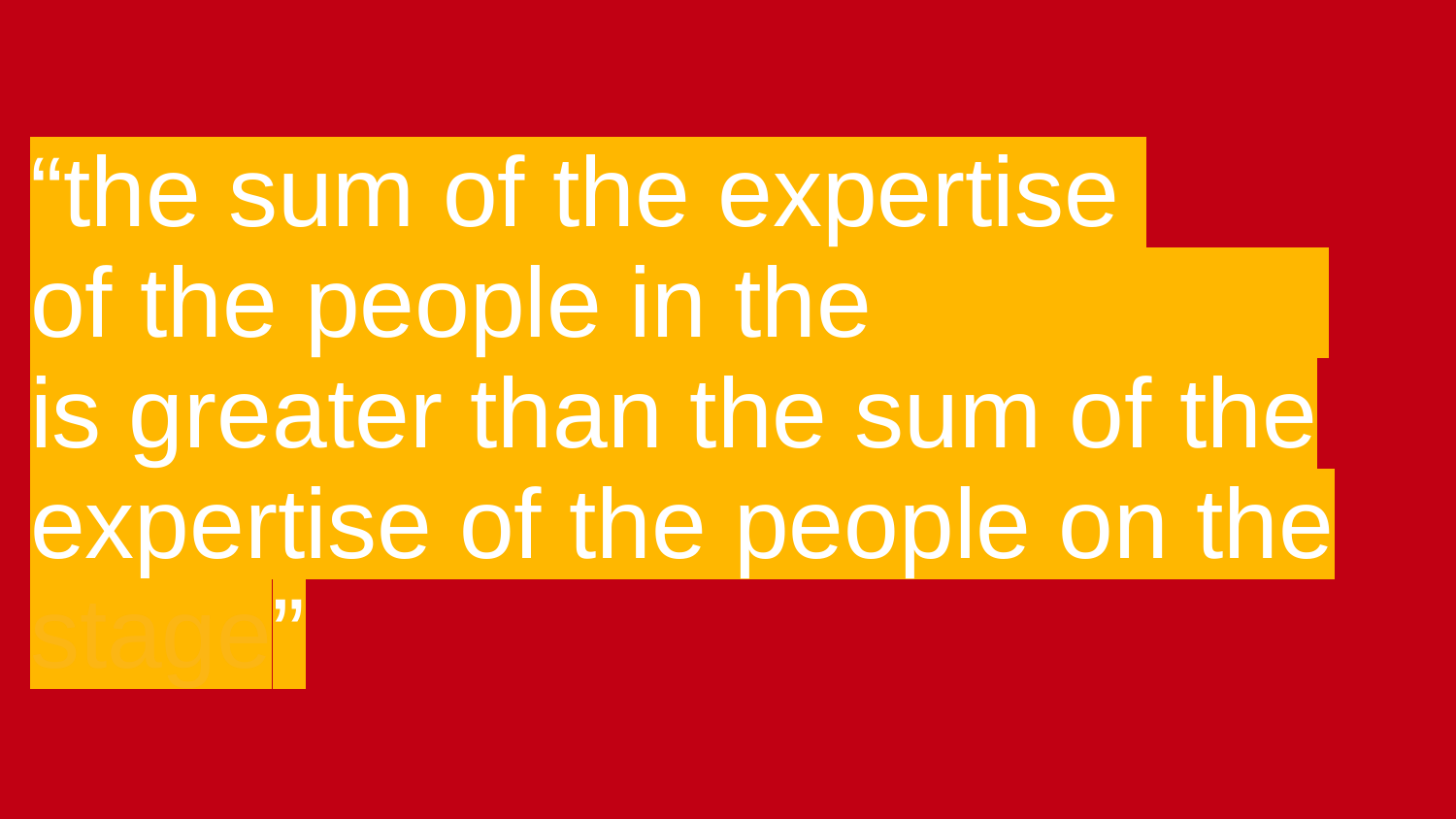

# “the sum of the expertise
of the people in the audience
is greater than the sum of the expertise of the people on the stage”